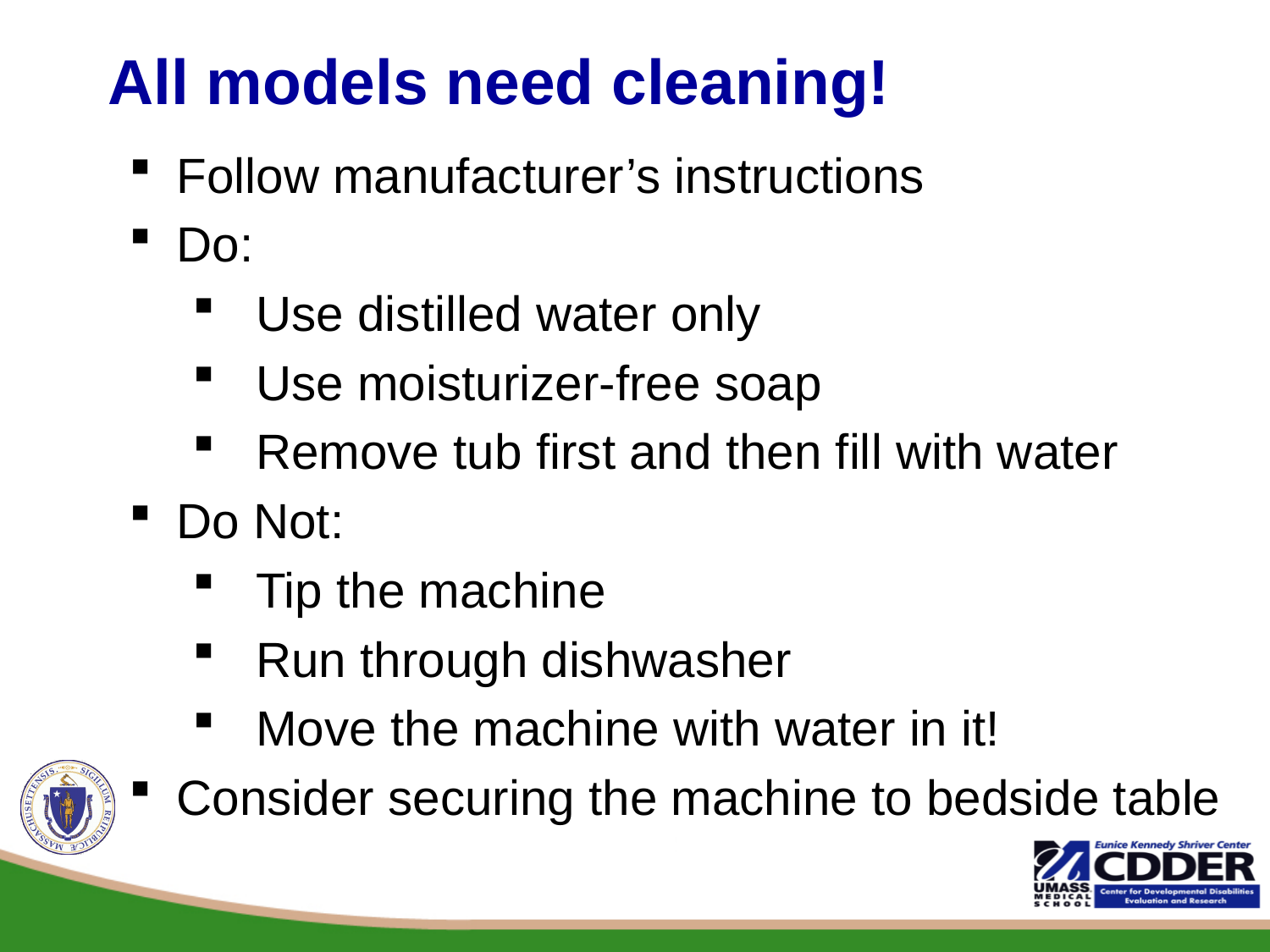

# All models need cleaning!
Follow manufacturer’s instructions
Do:
Use distilled water only
Use moisturizer-free soap
Remove tub first and then fill with water
Do Not:
Tip the machine
Run through dishwasher
Move the machine with water in it!
Consider securing the machine to bedside table